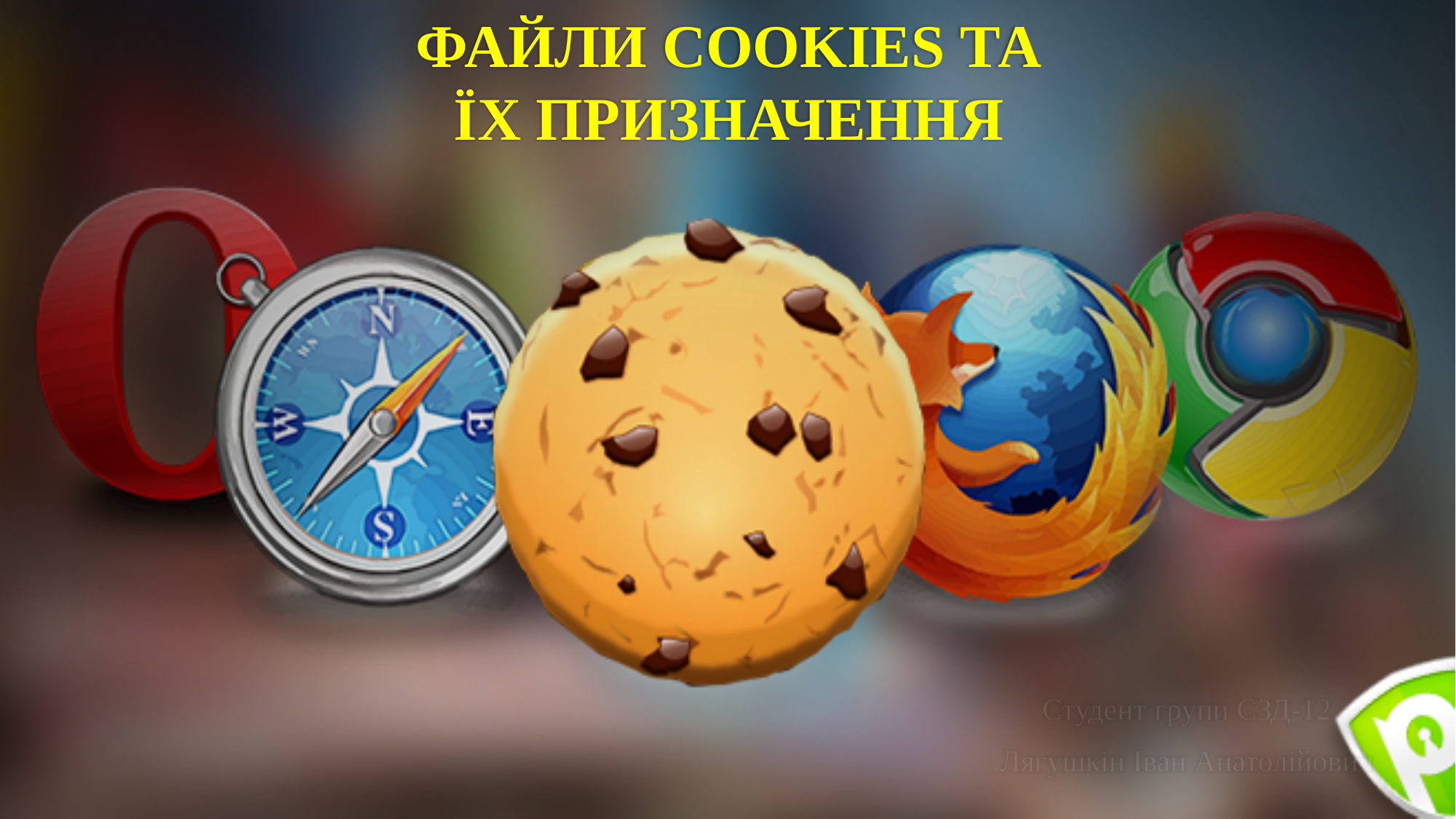

# ФАЙЛИ COOKIES ТА ЇХ ПРИЗНАЧЕННЯ
Студент групи СЗД-12
Лягушкін Іван Анатолійович